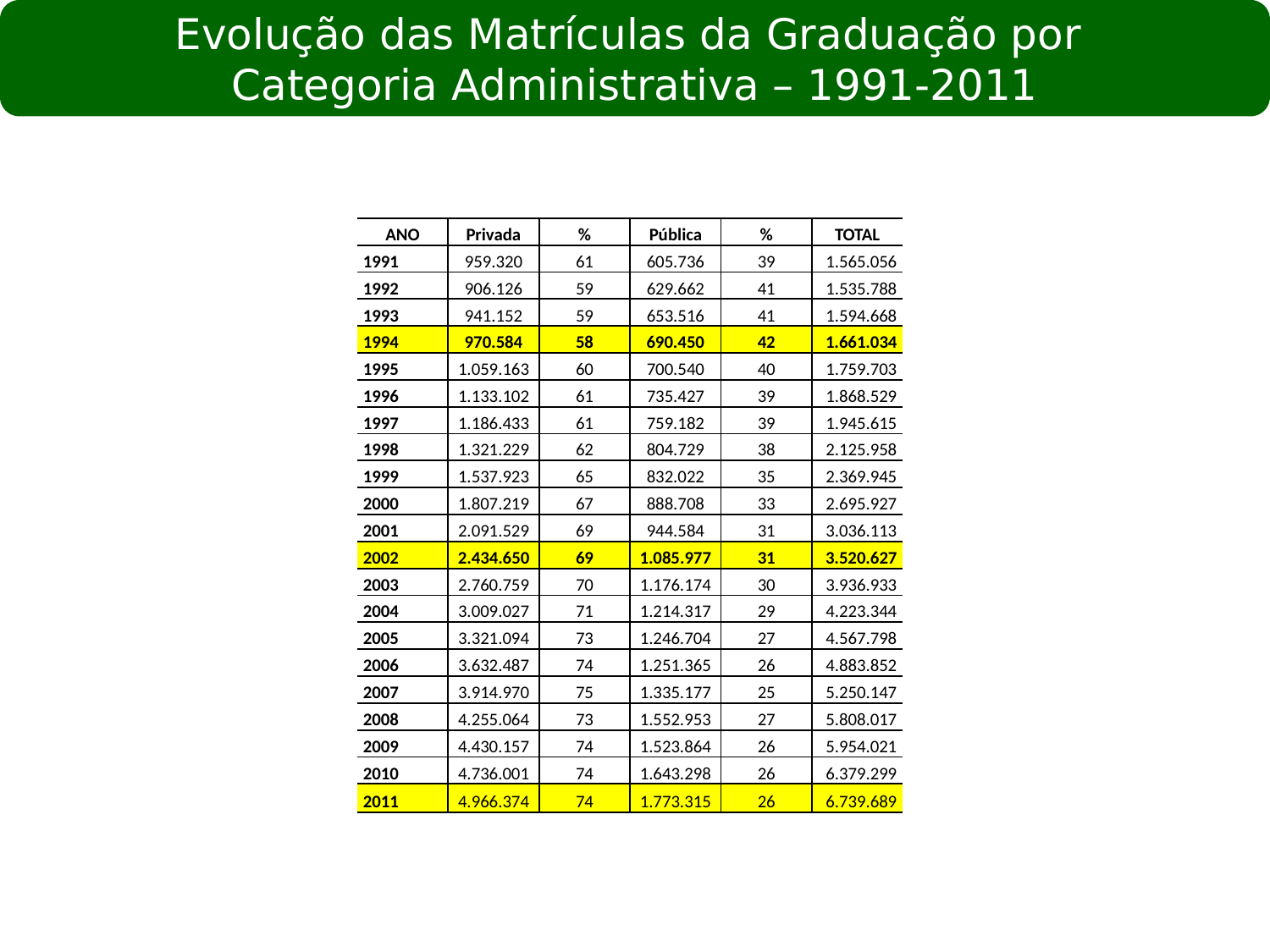

Evolução das Matrículas da Graduação por
Categoria Administrativa – 1991-2011
| ANO | Privada | % | Pública | % | TOTAL |
| --- | --- | --- | --- | --- | --- |
| 1991 | 959.320 | 61 | 605.736 | 39 | 1.565.056 |
| 1992 | 906.126 | 59 | 629.662 | 41 | 1.535.788 |
| 1993 | 941.152 | 59 | 653.516 | 41 | 1.594.668 |
| 1994 | 970.584 | 58 | 690.450 | 42 | 1.661.034 |
| 1995 | 1.059.163 | 60 | 700.540 | 40 | 1.759.703 |
| 1996 | 1.133.102 | 61 | 735.427 | 39 | 1.868.529 |
| 1997 | 1.186.433 | 61 | 759.182 | 39 | 1.945.615 |
| 1998 | 1.321.229 | 62 | 804.729 | 38 | 2.125.958 |
| 1999 | 1.537.923 | 65 | 832.022 | 35 | 2.369.945 |
| 2000 | 1.807.219 | 67 | 888.708 | 33 | 2.695.927 |
| 2001 | 2.091.529 | 69 | 944.584 | 31 | 3.036.113 |
| 2002 | 2.434.650 | 69 | 1.085.977 | 31 | 3.520.627 |
| 2003 | 2.760.759 | 70 | 1.176.174 | 30 | 3.936.933 |
| 2004 | 3.009.027 | 71 | 1.214.317 | 29 | 4.223.344 |
| 2005 | 3.321.094 | 73 | 1.246.704 | 27 | 4.567.798 |
| 2006 | 3.632.487 | 74 | 1.251.365 | 26 | 4.883.852 |
| 2007 | 3.914.970 | 75 | 1.335.177 | 25 | 5.250.147 |
| 2008 | 4.255.064 | 73 | 1.552.953 | 27 | 5.808.017 |
| 2009 | 4.430.157 | 74 | 1.523.864 | 26 | 5.954.021 |
| 2010 | 4.736.001 | 74 | 1.643.298 | 26 | 6.379.299 |
| 2011 | 4.966.374 | 74 | 1.773.315 | 26 | 6.739.689 |